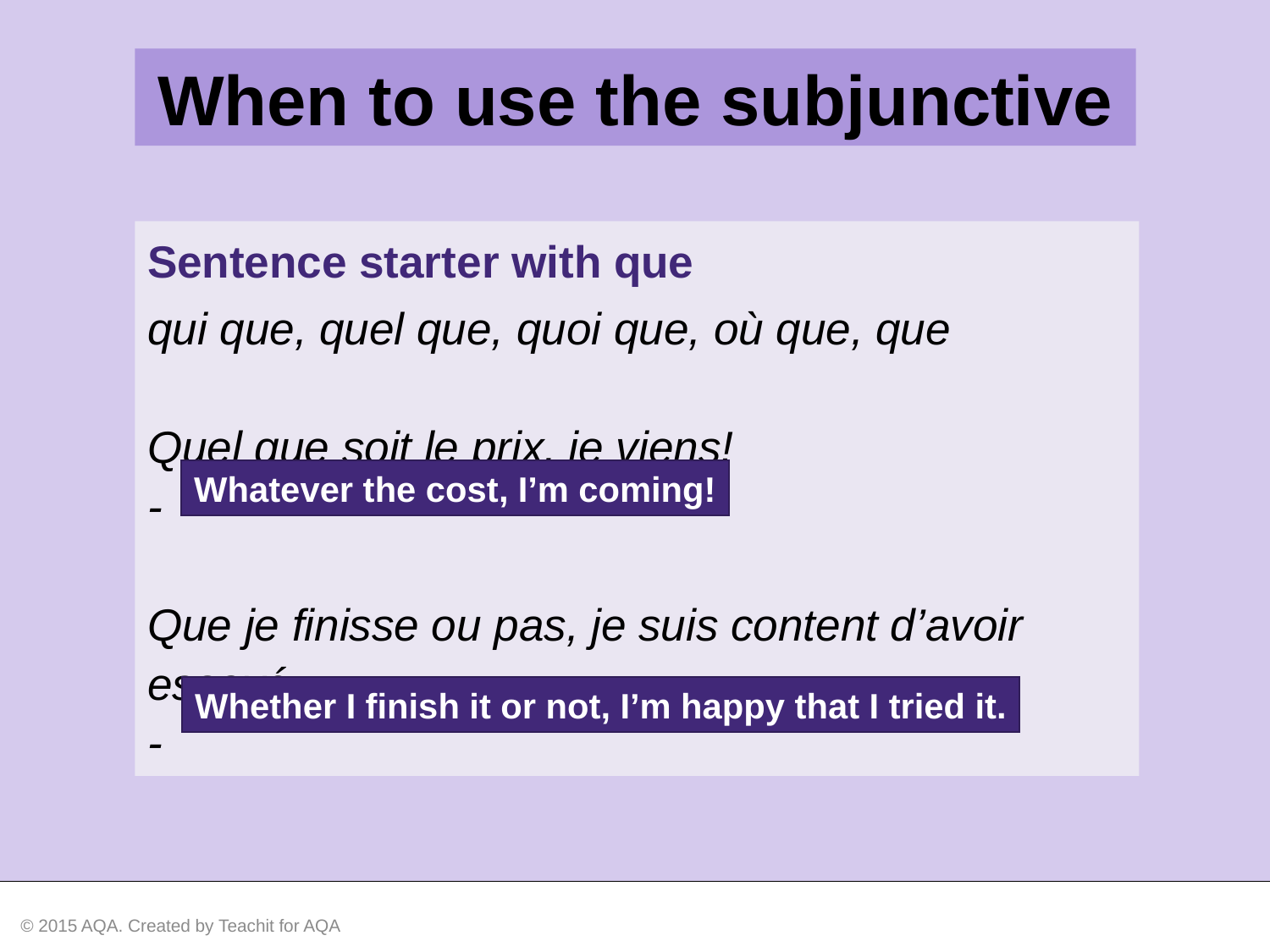

When to use the subjunctive
Sentence starter with que
qui que, quel que, quoi que, où que, que

Quel que soit le prix, je viens!
-

Que je finisse ou pas, je suis content d’avoir essayé.
-
Whatever the cost, I’m coming!
Whether I finish it or not, I’m happy that I tried it.